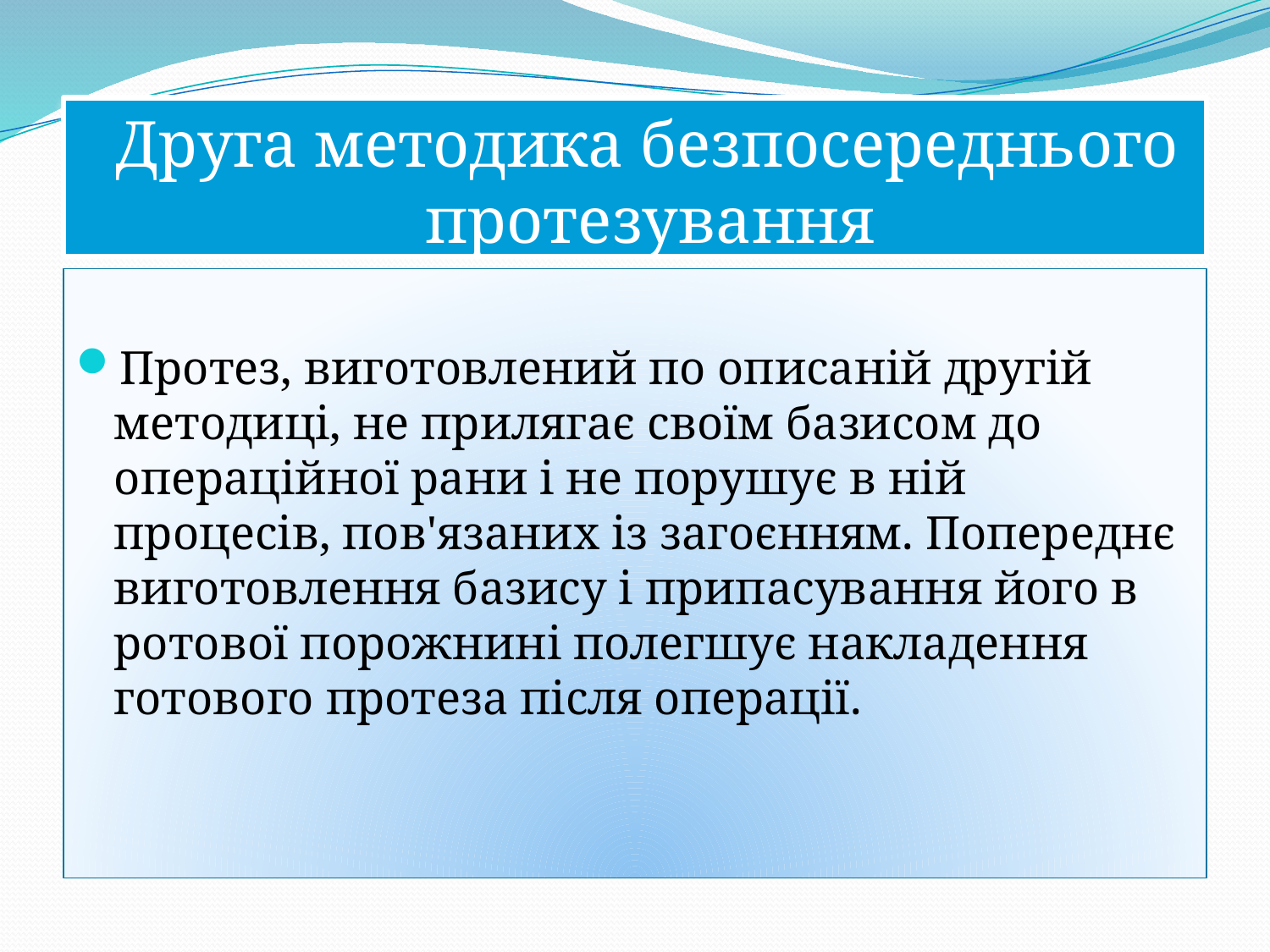

# Друга методика безпосереднього протезування

Протез, виготовлений по описаній другій методиці, не прилягає своїм базисом до операційної рани і не порушує в ній процесів, пов'язаних із загоєнням. Попереднє виготовлення базису і припасування його в ротової порожнині полегшує накладення готового протеза після операції.